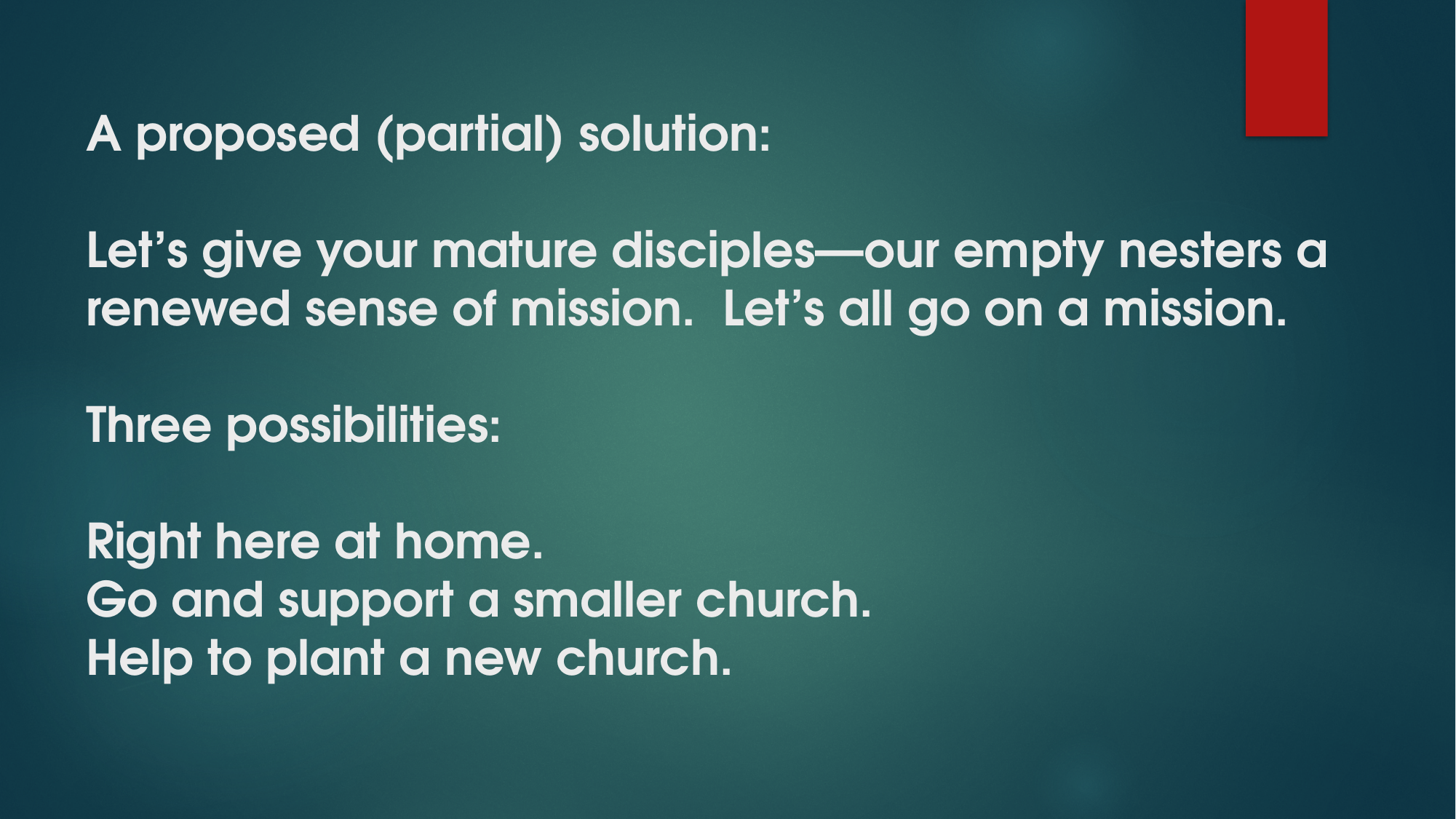

# A proposed (partial) solution: Let’s give your mature disciples—our empty nesters a renewed sense of mission.  Let’s all go on a mission. Three possibilities: Right here at home. Go and support a smaller church. Help to plant a new church.